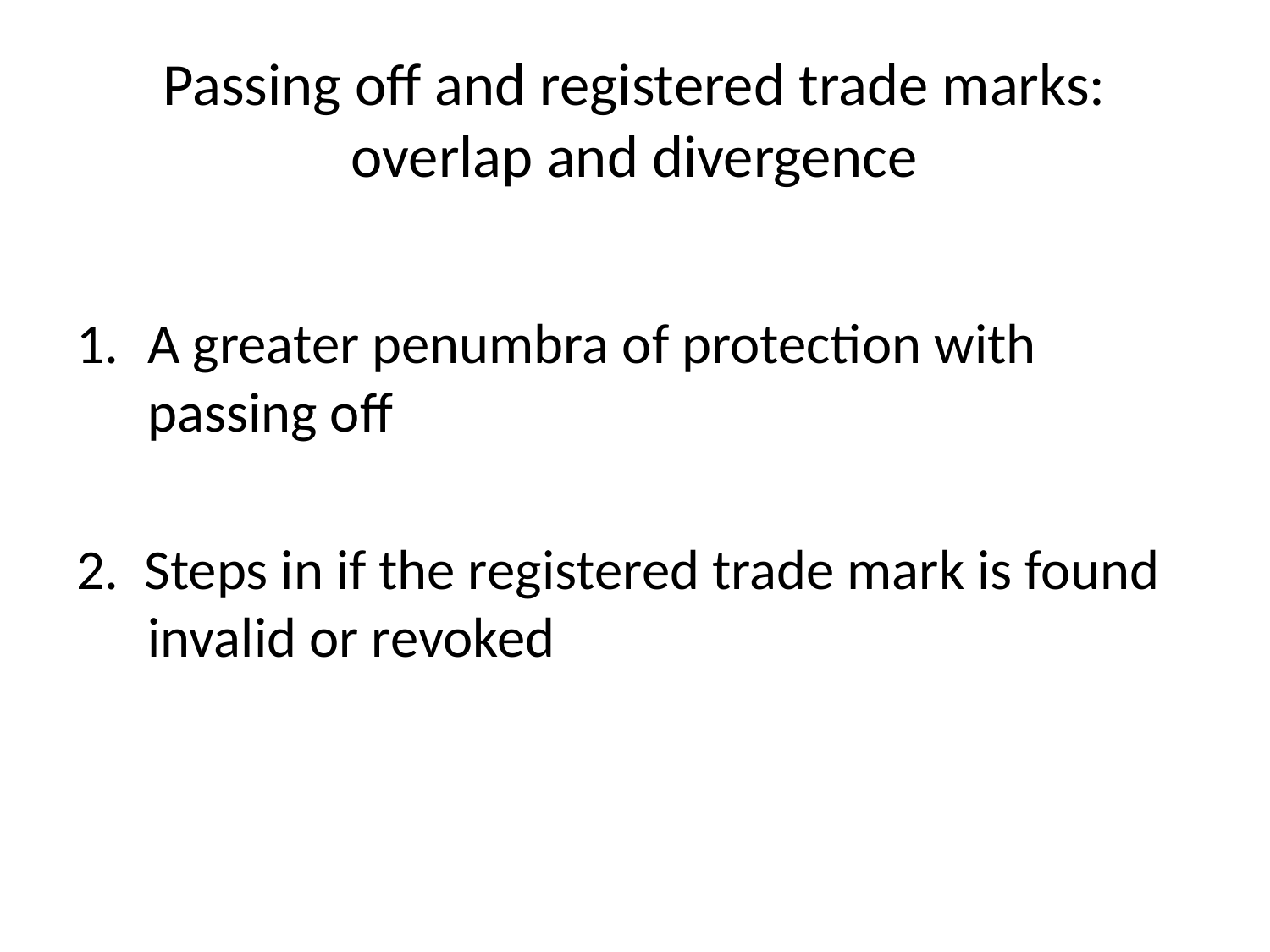

# Passing off and registered trade marks: overlap and divergence

A greater penumbra of protection with passing off

2.  Steps in if the registered trade mark is found invalid or revoked